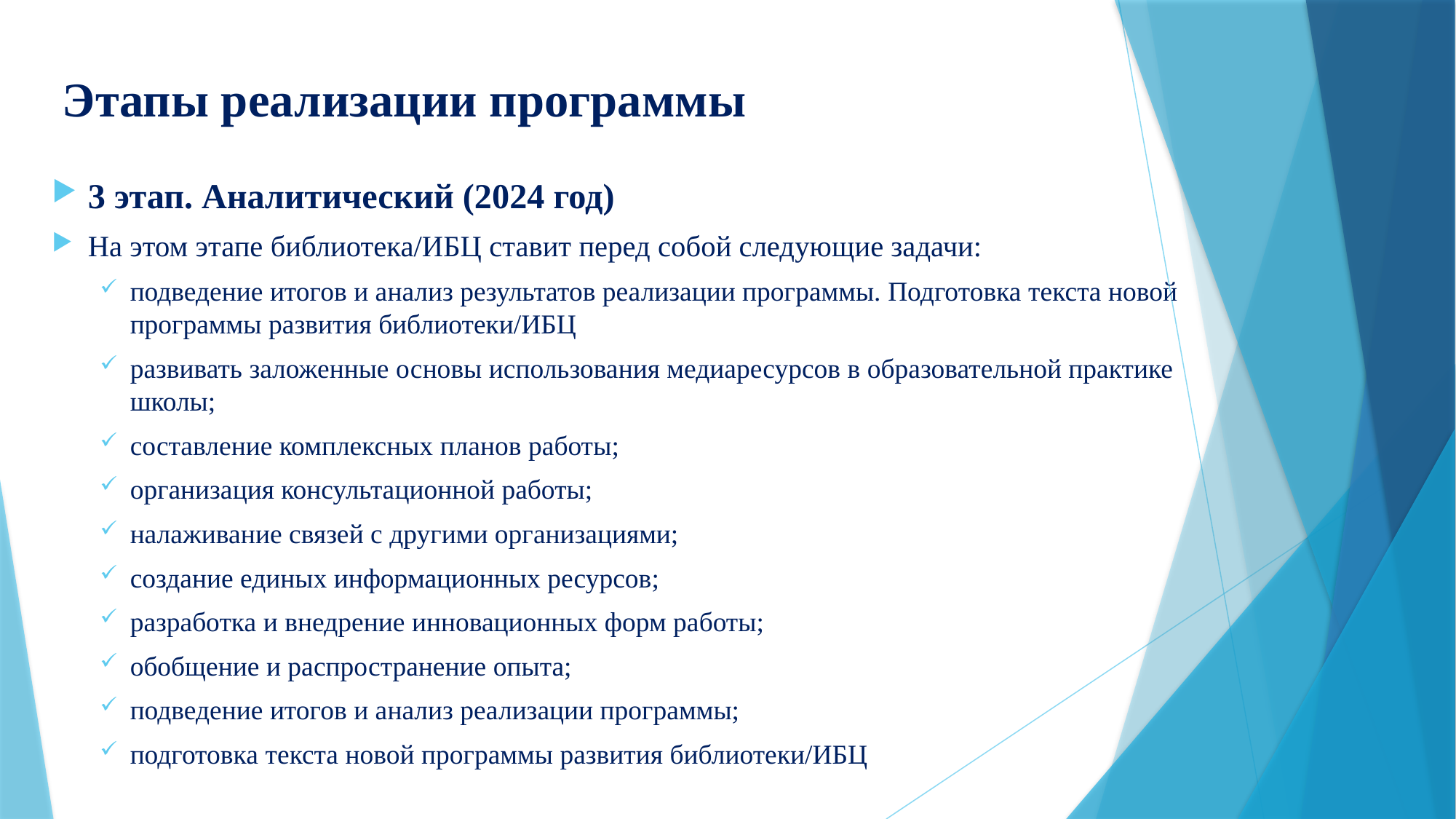

# Этапы реализации программы
3 этап. Аналитический (2024 год)
На этом этапе библиотека/ИБЦ ставит перед собой следующие задачи:
подведение итогов и анализ результатов реализации программы. Подготовка текста новой программы развития библиотеки/ИБЦ
развивать заложенные основы использования медиаресурсов в образовательной практике школы;
составление комплексных планов работы;
организация консультационной работы;
налаживание связей с другими организациями;
создание единых информационных ресурсов;
разработка и внедрение инновационных форм работы;
обобщение и распространение опыта;
подведение итогов и анализ реализации программы;
подготовка текста новой программы развития библиотеки/ИБЦ